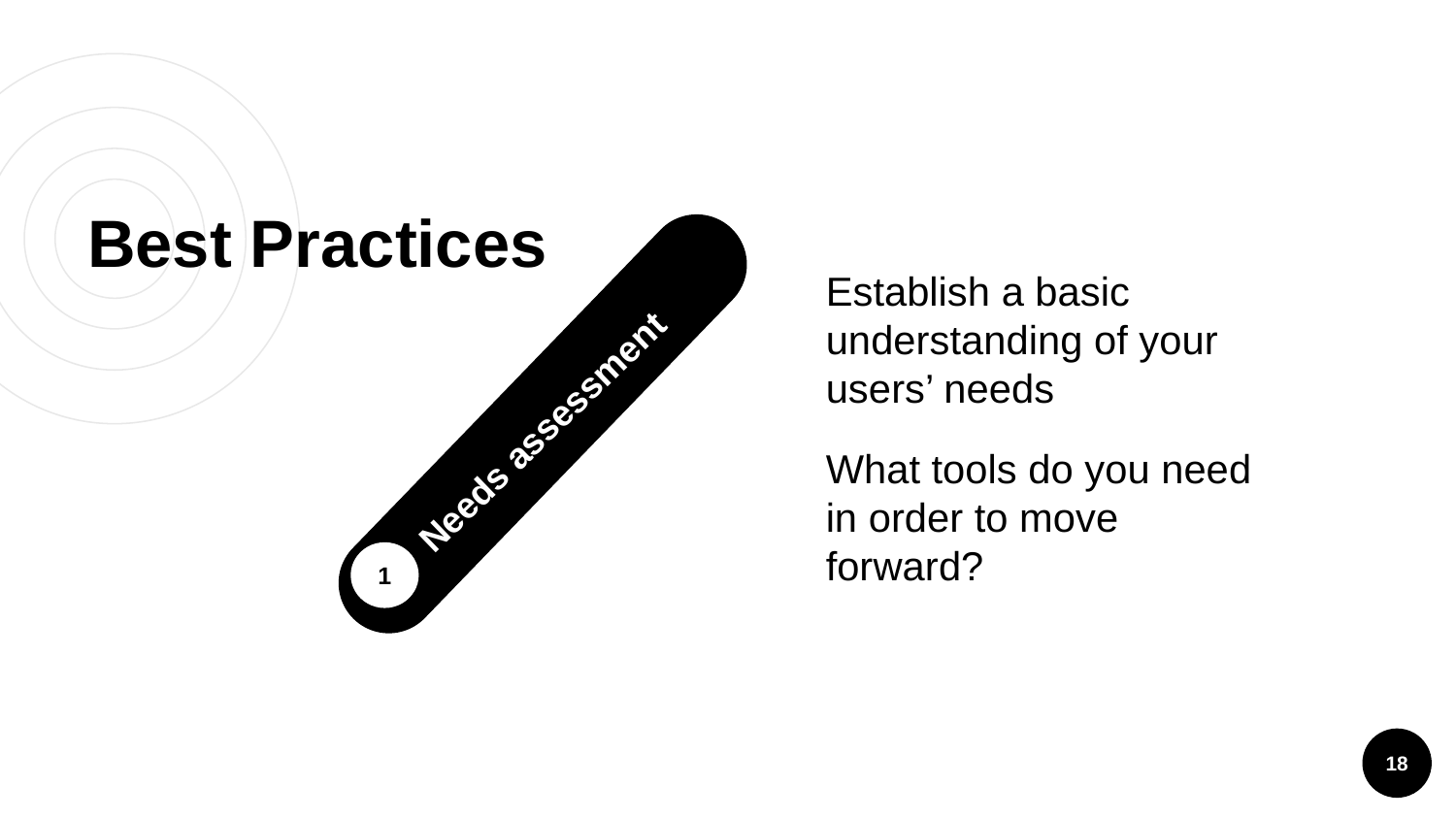

# Best Practices
Establish a basic understanding of your users’ needs
What tools do you need in order to move forward?
Needs assessment
1
18